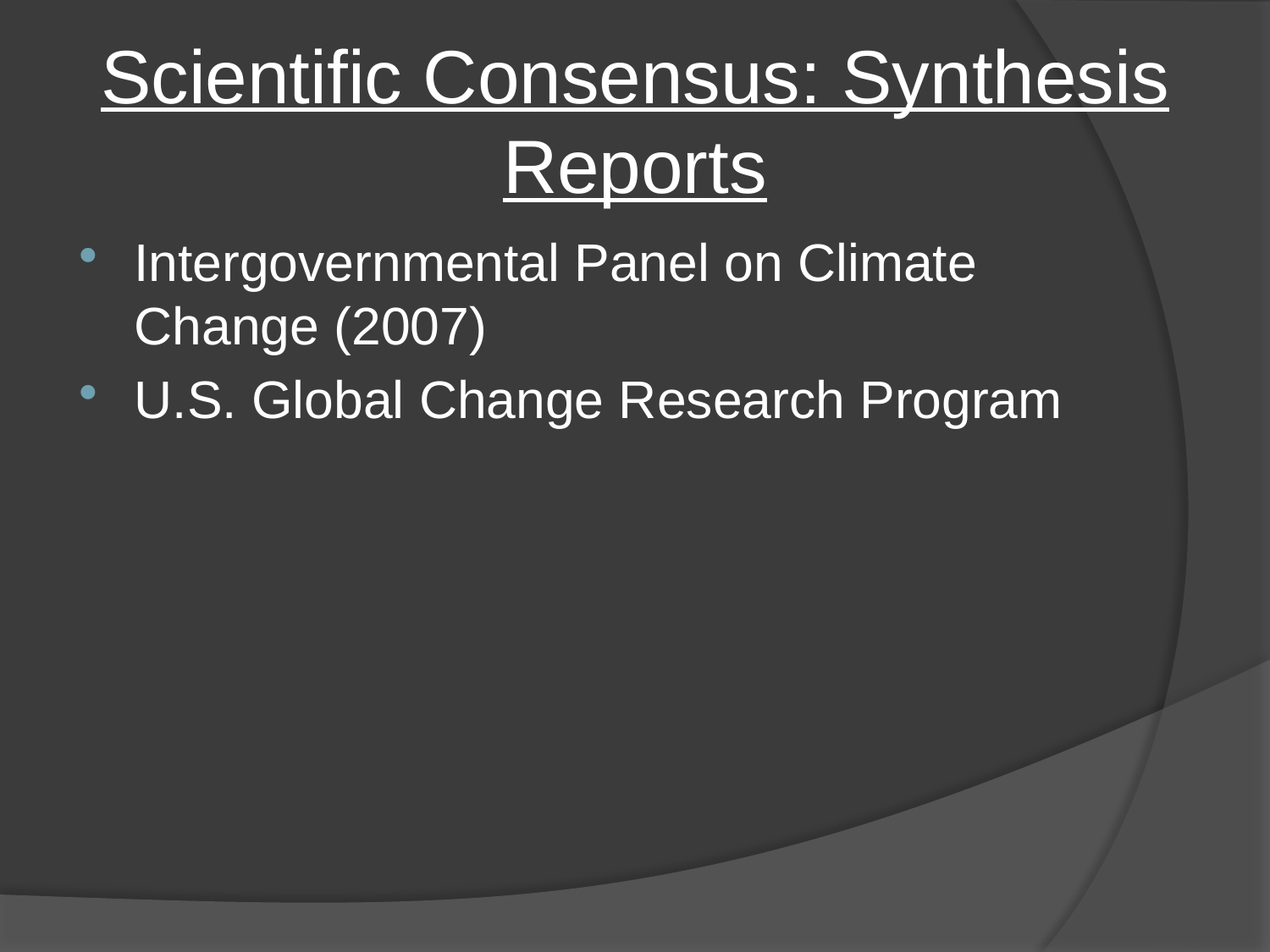

# Scientific Consensus: Synthesis Reports
Intergovernmental Panel on Climate Change (2007)
U.S. Global Change Research Program